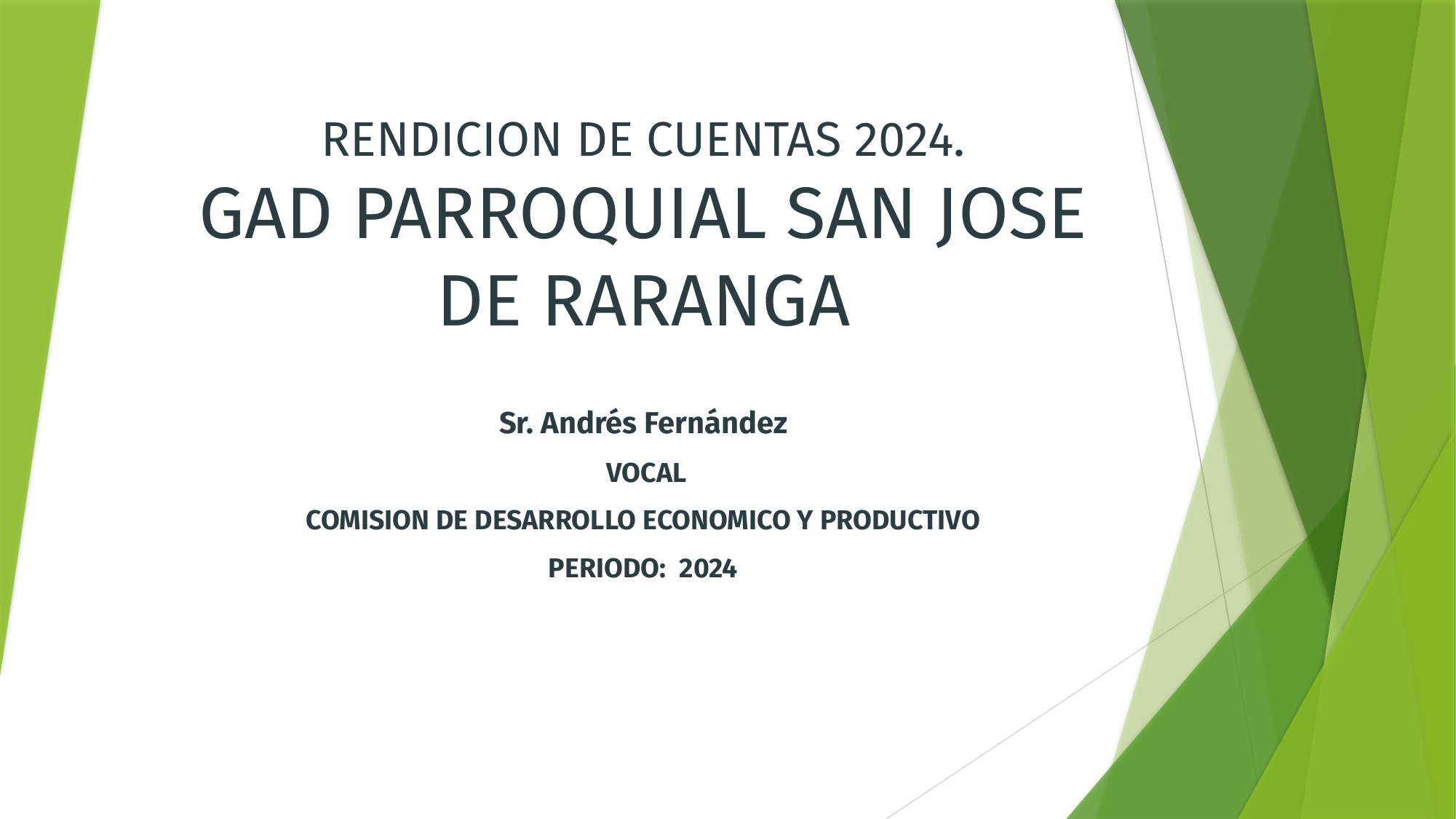

# RENDICION DE CUENTAS 2024. GAD PARROQUIAL SAN JOSE DE RARANGA

Sr. Andrés Fernández
 VOCAL
COMISION DE DESARROLLO ECONOMICO Y PRODUCTIVO
PERIODO:  2024